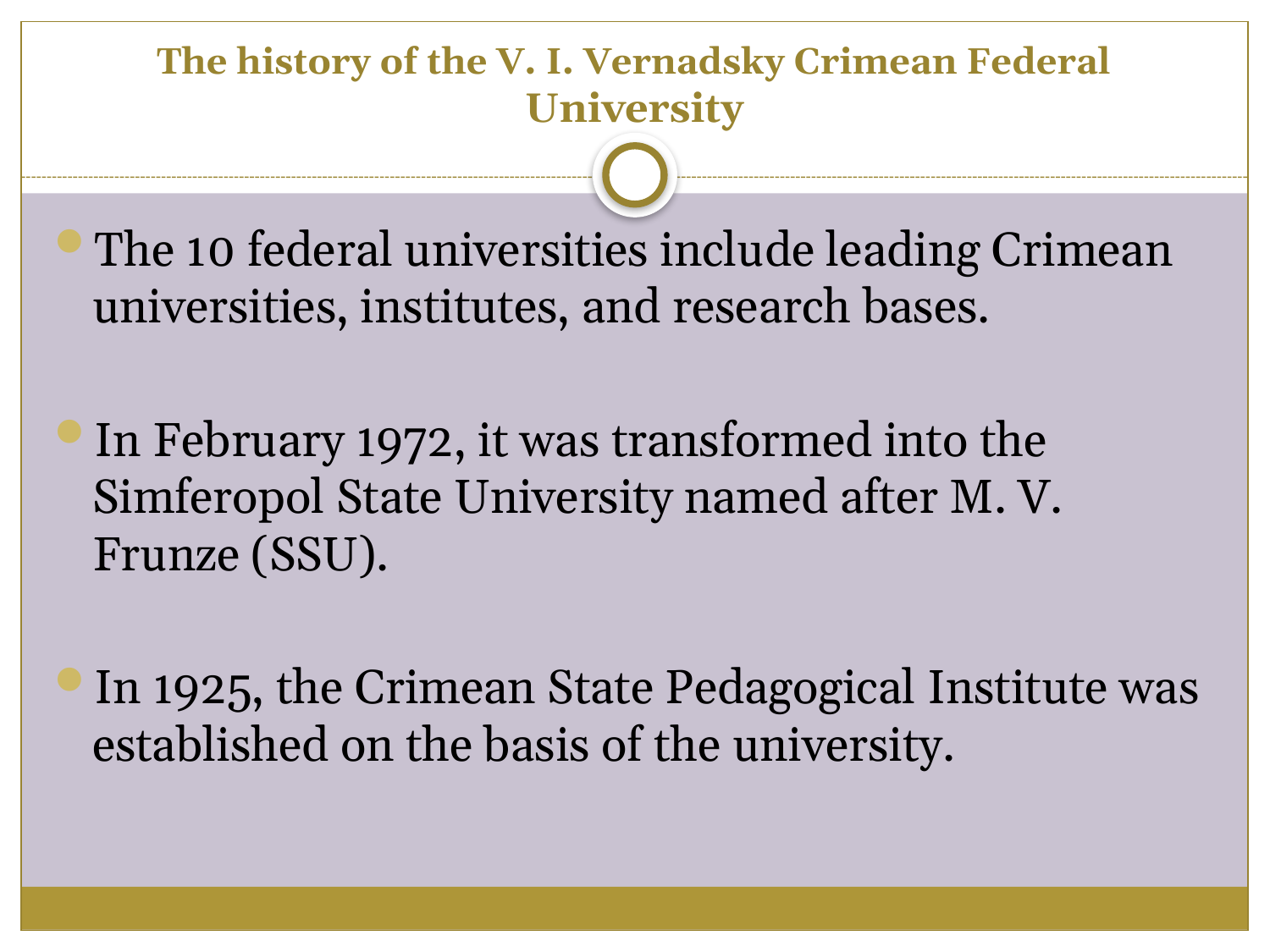

# The history of the V. I. Vernadsky Crimean Federal University
The 10 federal universities include leading Crimean universities, institutes, and research bases.

In February 1972, it was transformed into the Simferopol State University named after M. V. Frunze (SSU).

In 1925, the Crimean State Pedagogical Institute was established on the basis of the university.